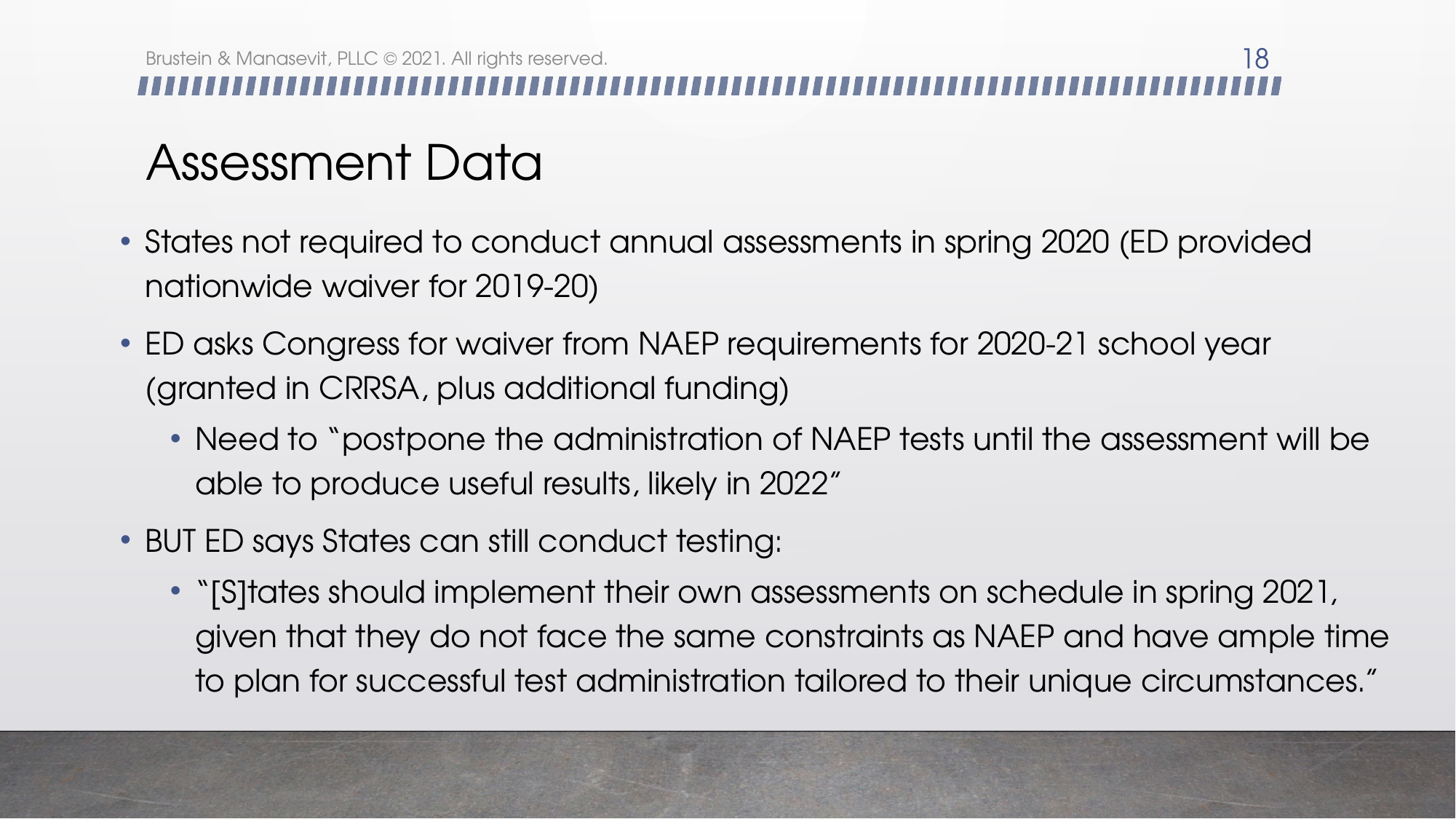

18
Brustein & Manasevit, PLLC © 2021. All rights reserved.
# Assessment Data
States not required to conduct annual assessments in spring 2020 (ED provided nationwide waiver for 2019-20)
ED asks Congress for waiver from NAEP requirements for 2020-21 school year (granted in CRRSA, plus additional funding)
Need to “postpone the administration of NAEP tests until the assessment will be able to produce useful results, likely in 2022”
BUT ED says States can still conduct testing:
“[S]tates should implement their own assessments on schedule in spring 2021, given that they do not face the same constraints as NAEP and have ample time to plan for successful test administration tailored to their unique circumstances.”